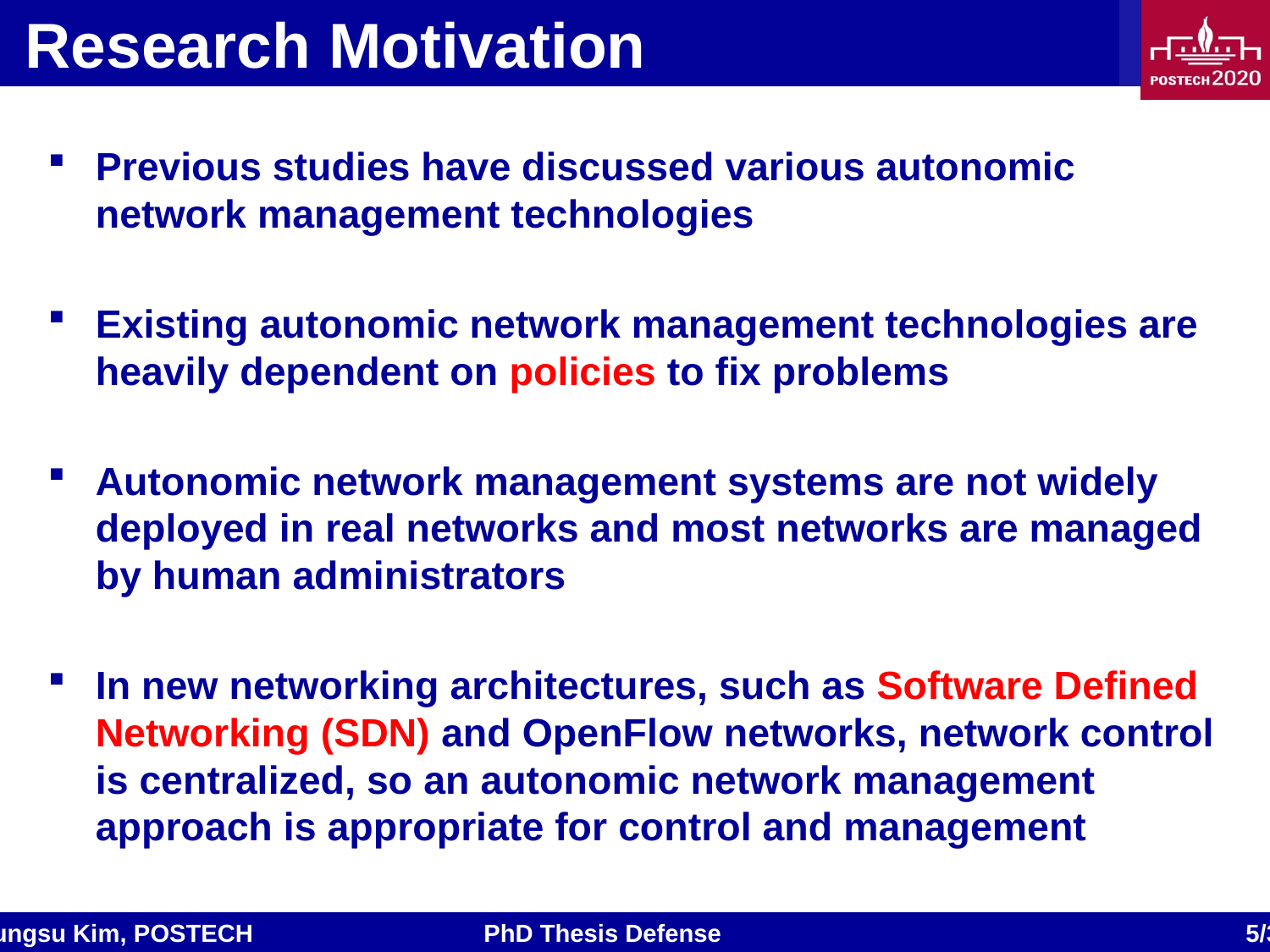

# Research Motivation
Previous studies have discussed various autonomic network management technologies

Existing autonomic network management technologies are heavily dependent on policies to fix problems

Autonomic network management systems are not widely deployed in real networks and most networks are managed by human administrators

In new networking architectures, such as Software Defined Networking (SDN) and OpenFlow networks, network control is centralized, so an autonomic network management approach is appropriate for control and management